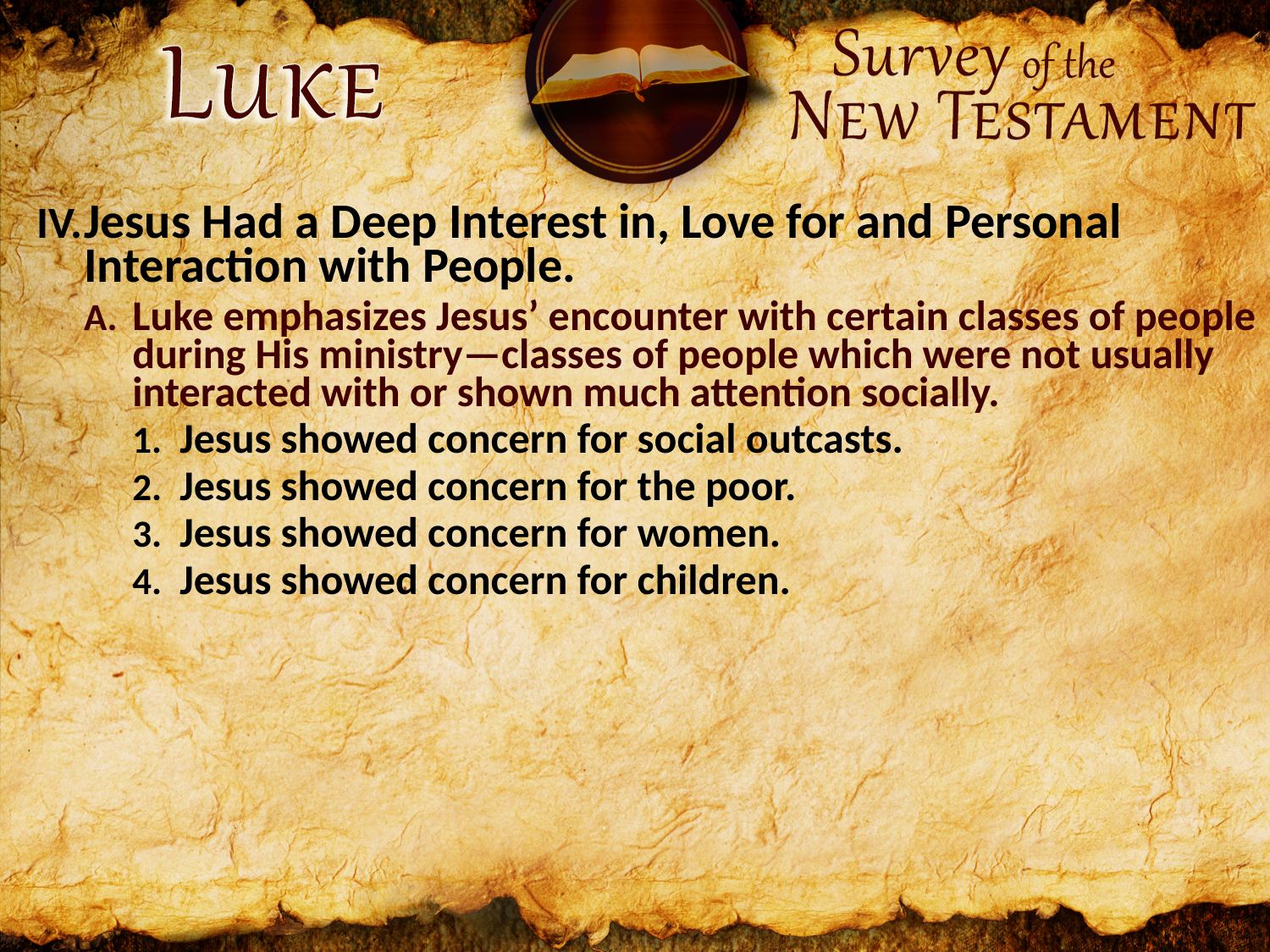

Jesus Had a Deep Interest in, Love for and Personal Interaction with People.
Luke emphasizes Jesus’ encounter with certain classes of people during His ministry—classes of people which were not usually interacted with or shown much attention socially.
Jesus showed concern for social outcasts.
Jesus showed concern for the poor.
Jesus showed concern for women.
Jesus showed concern for children.